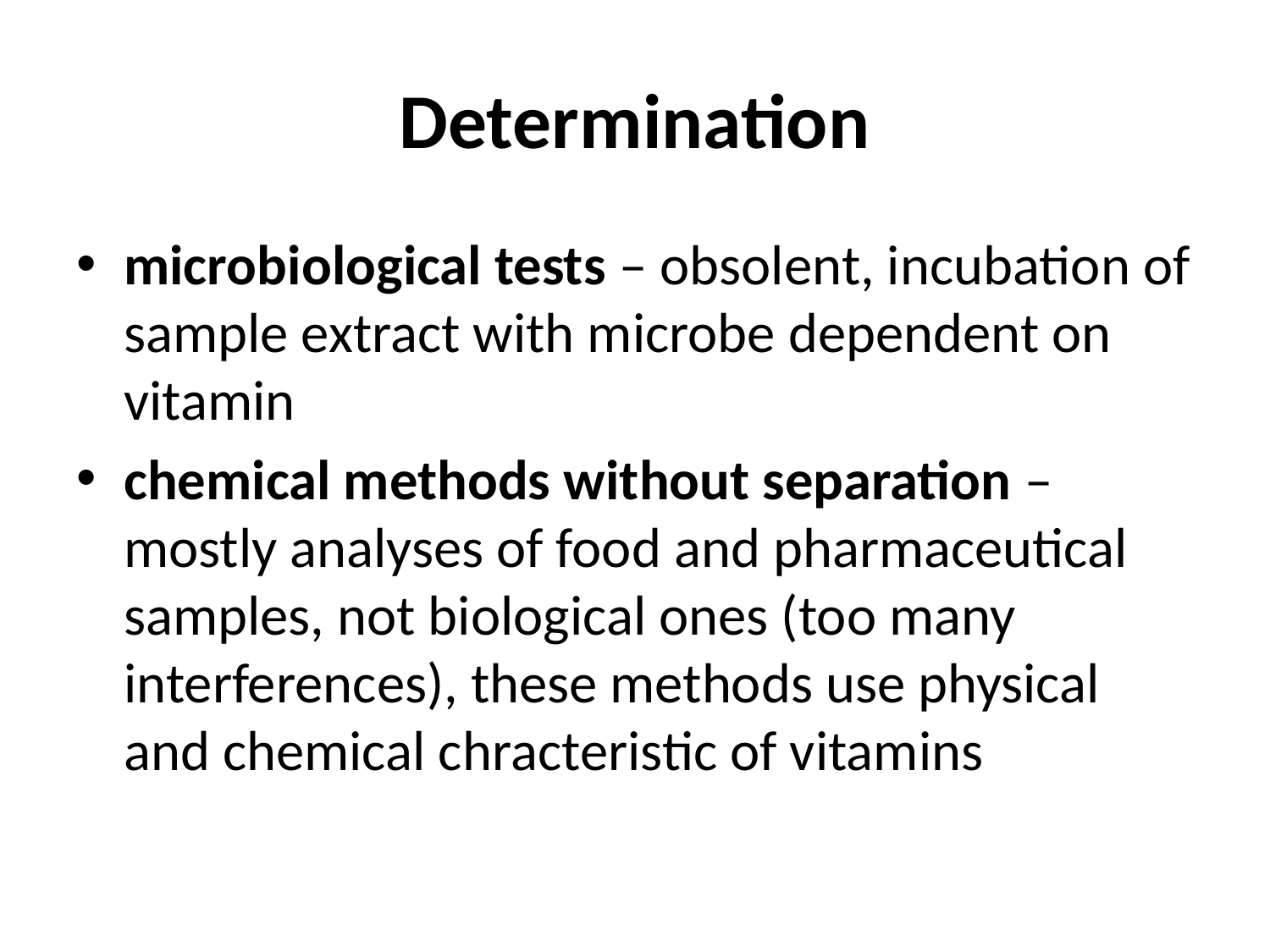

# Determination
microbiological tests – obsolent, incubation of sample extract with microbe dependent on vitamin
chemical methods without separation – mostly analyses of food and pharmaceutical samples, not biological ones (too many interferences), these methods use physical and chemical chracteristic of vitamins